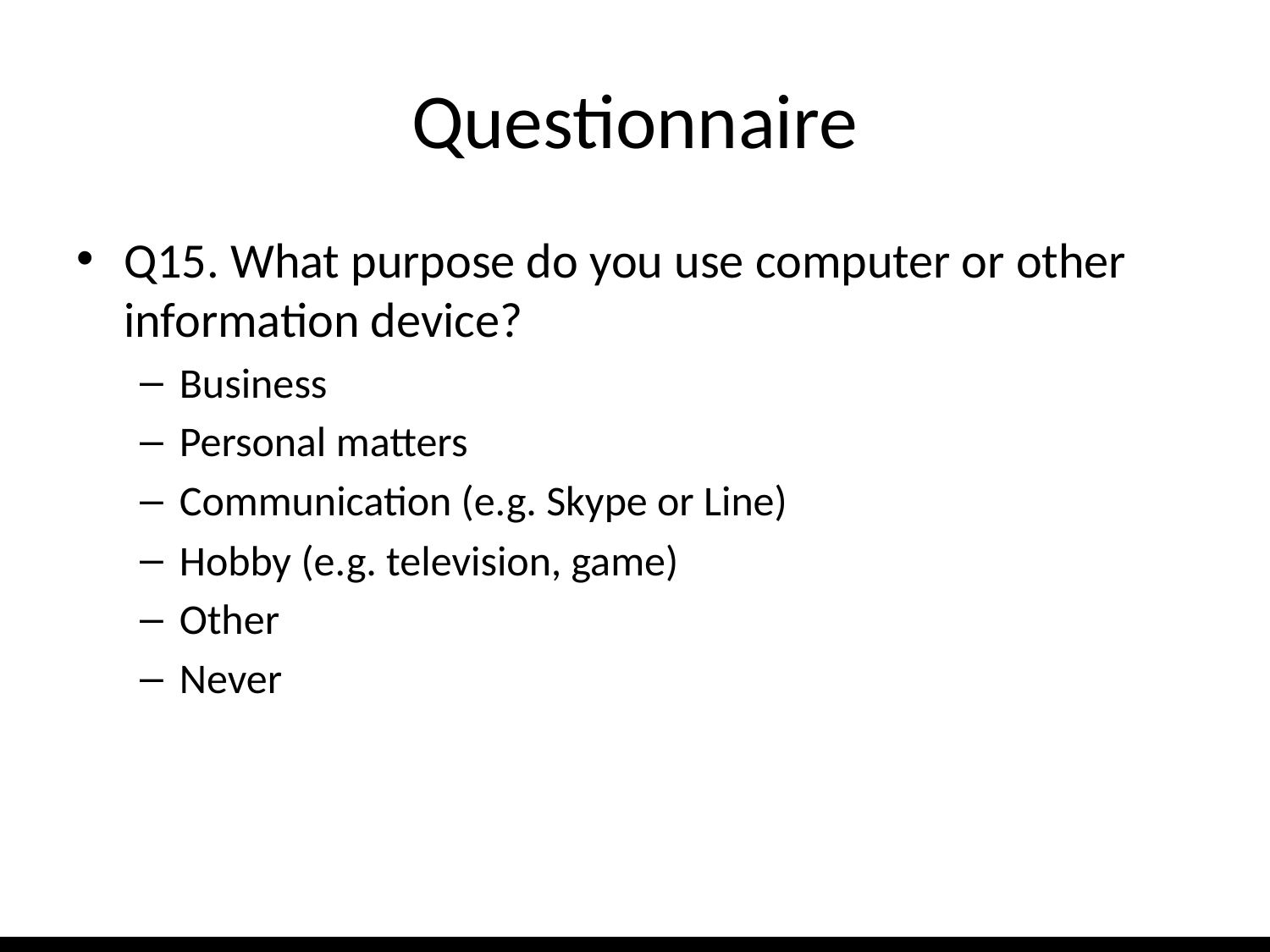

# Questionnaire
Q15. What purpose do you use computer or other information device?
Business
Personal matters
Communication (e.g. Skype or Line)
Hobby (e.g. television, game)
Other
Never